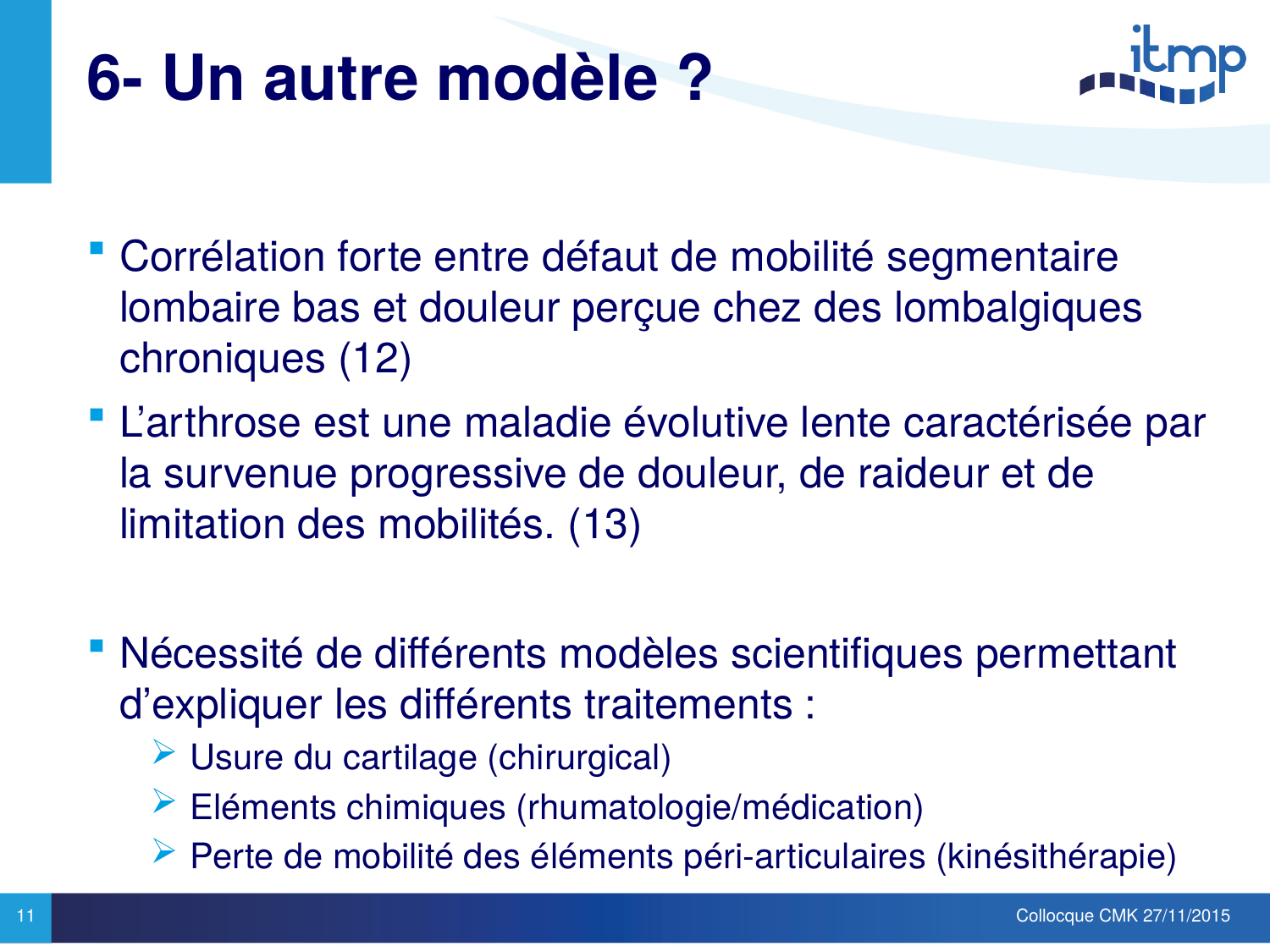

# 6- Un autre modèle ?
Corrélation forte entre défaut de mobilité segmentaire lombaire bas et douleur perçue chez des lombalgiques chroniques (12)
L’arthrose est une maladie évolutive lente caractérisée par la survenue progressive de douleur, de raideur et de limitation des mobilités. (13)

Nécessité de différents modèles scientifiques permettant d’expliquer les différents traitements :
Usure du cartilage (chirurgical)
Eléments chimiques (rhumatologie/médication)
Perte de mobilité des éléments péri-articulaires (kinésithérapie)
11
Collocque CMK 27/11/2015